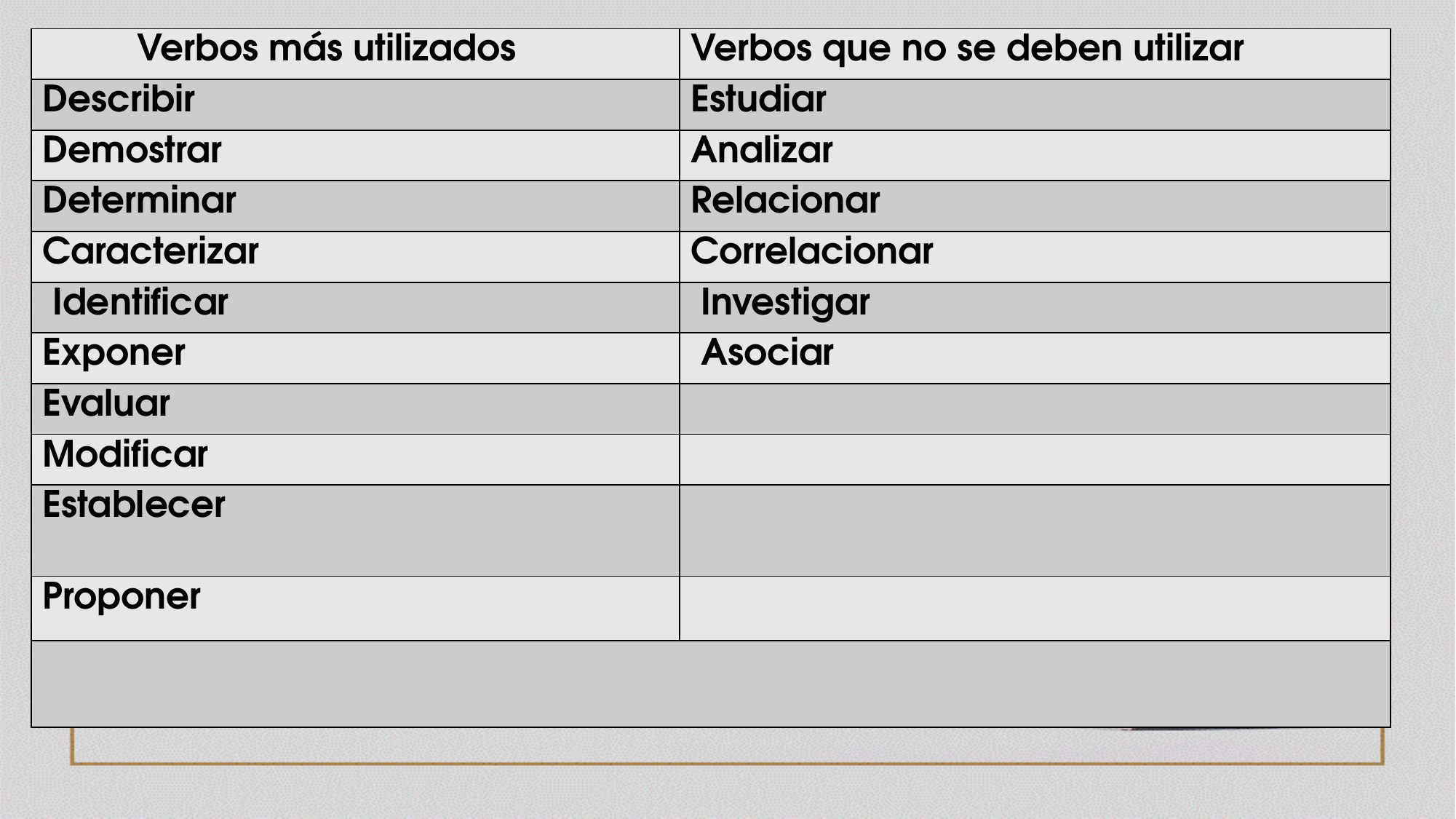

| Verbos más utilizados | Verbos que no se deben utilizar |
| --- | --- |
| Describir | Estudiar |
| Demostrar | Analizar |
| Determinar | Relacionar |
| Caracterizar | Correlacionar |
| Identificar | Investigar |
| Exponer | Asociar |
| Evaluar |  |
| Modificar |  |
| Establecer |  |
| Proponer |  |
|  |  |